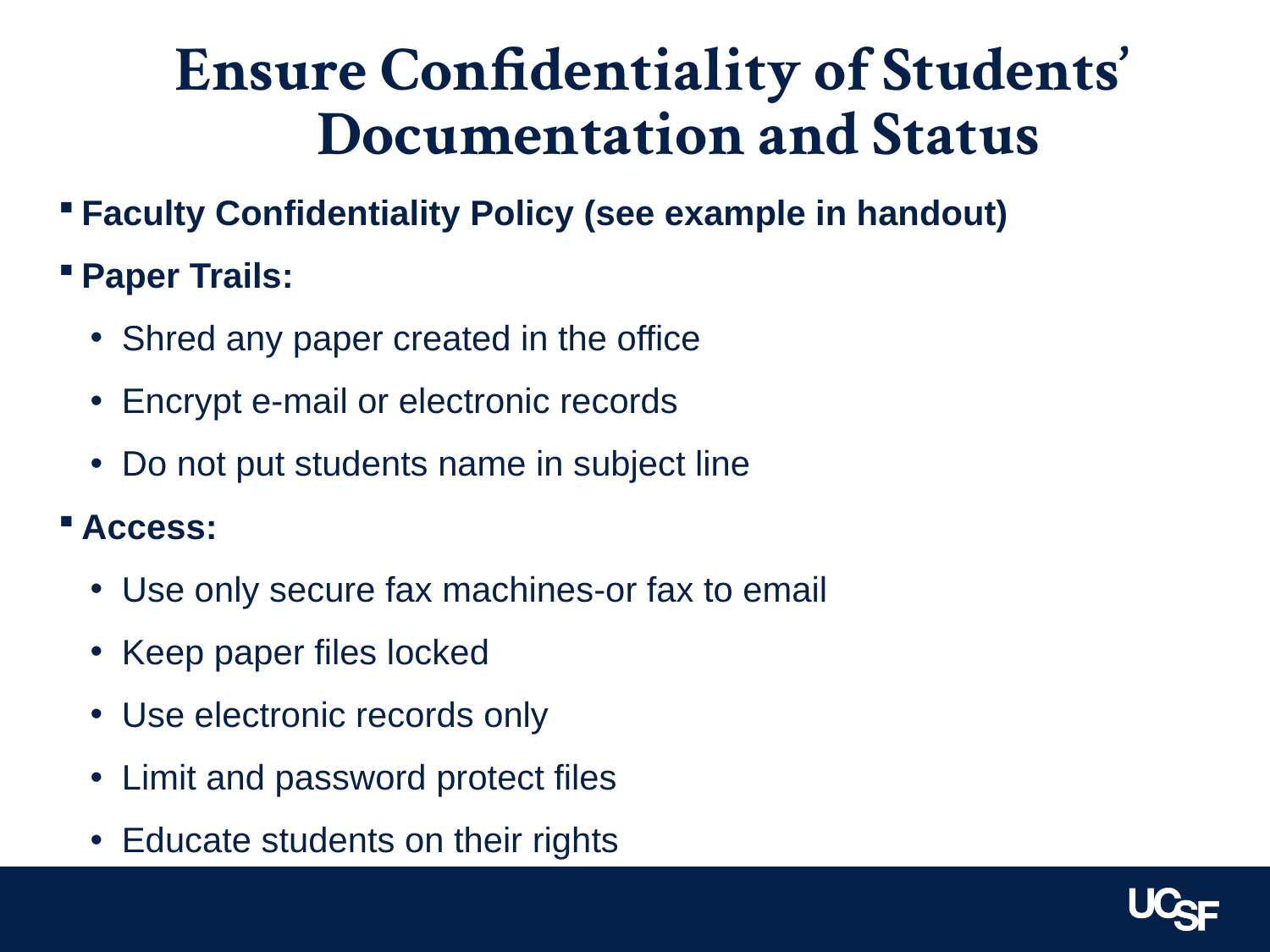

# Ensure Confidentiality of Students’ Documentation and Status
Faculty Confidentiality Policy (see example in handout)
Paper Trails:
Shred any paper created in the office
Encrypt e-mail or electronic records
Do not put students name in subject line
Access:
Use only secure fax machines-or fax to email
Keep paper files locked
Use electronic records only
Limit and password protect files
Educate students on their rights